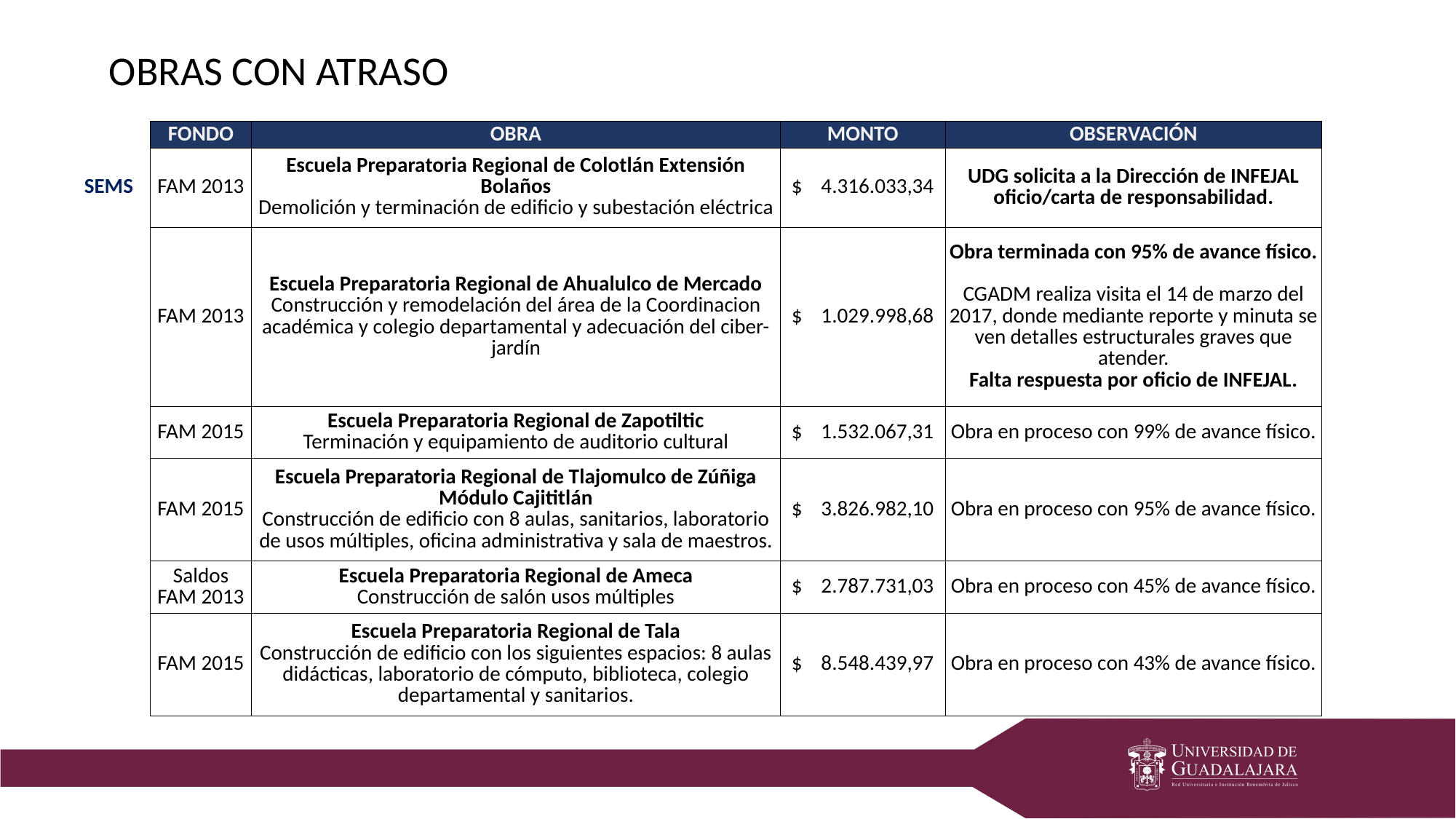

OBRAS CON ATRASO
|  | FONDO | OBRA | MONTO | OBSERVACIÓN |  |
| --- | --- | --- | --- | --- | --- |
| SEMS | FAM 2013 | Escuela Preparatoria Regional de Colotlán Extensión Bolaños Demolición y terminación de edificio y subestación eléctrica | $ 4.316.033,34 | UDG solicita a la Dirección de INFEJAL oficio/carta de responsabilidad. |  |
|  | FAM 2013 | Escuela Preparatoria Regional de Ahualulco de Mercado Construcción y remodelación del área de la Coordinacion académica y colegio departamental y adecuación del ciber-jardín | $ 1.029.998,68 | Obra terminada con 95% de avance físico. CGADM realiza visita el 14 de marzo del 2017, donde mediante reporte y minuta se ven detalles estructurales graves que atender. Falta respuesta por oficio de INFEJAL. |  |
|  | FAM 2015 | Escuela Preparatoria Regional de Zapotiltic Terminación y equipamiento de auditorio cultural | $ 1.532.067,31 | Obra en proceso con 99% de avance físico. |  |
|  | FAM 2015 | Escuela Preparatoria Regional de Tlajomulco de Zúñiga Módulo Cajititlán Construcción de edificio con 8 aulas, sanitarios, laboratorio de usos múltiples, oficina administrativa y sala de maestros. | $ 3.826.982,10 | Obra en proceso con 95% de avance físico. |  |
|  | Saldos FAM 2013 | Escuela Preparatoria Regional de Ameca Construcción de salón usos múltiples | $ 2.787.731,03 | Obra en proceso con 45% de avance físico. |  |
|  | FAM 2015 | Escuela Preparatoria Regional de Tala Construcción de edificio con los siguientes espacios: 8 aulas didácticas, laboratorio de cómputo, biblioteca, colegio departamental y sanitarios. | $ 8.548.439,97 | Obra en proceso con 43% de avance físico. |  |